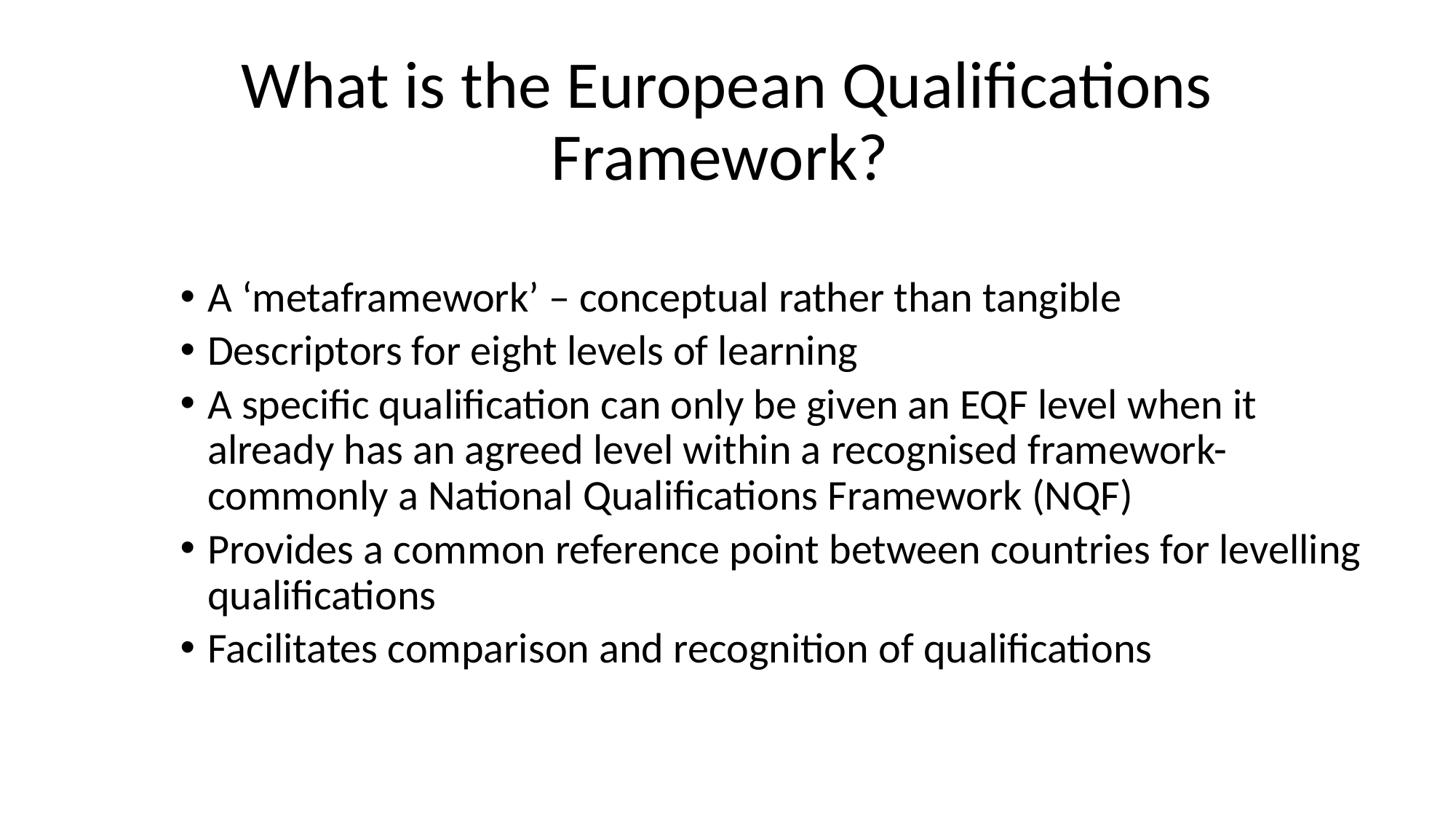

# What is the European Qualifications Framework?

A ‘metaframework’ – conceptual rather than tangible
Descriptors for eight levels of learning
A specific qualification can only be given an EQF level when it already has an agreed level within a recognised framework- commonly a National Qualifications Framework (NQF)
Provides a common reference point between countries for levelling qualifications
Facilitates comparison and recognition of qualifications